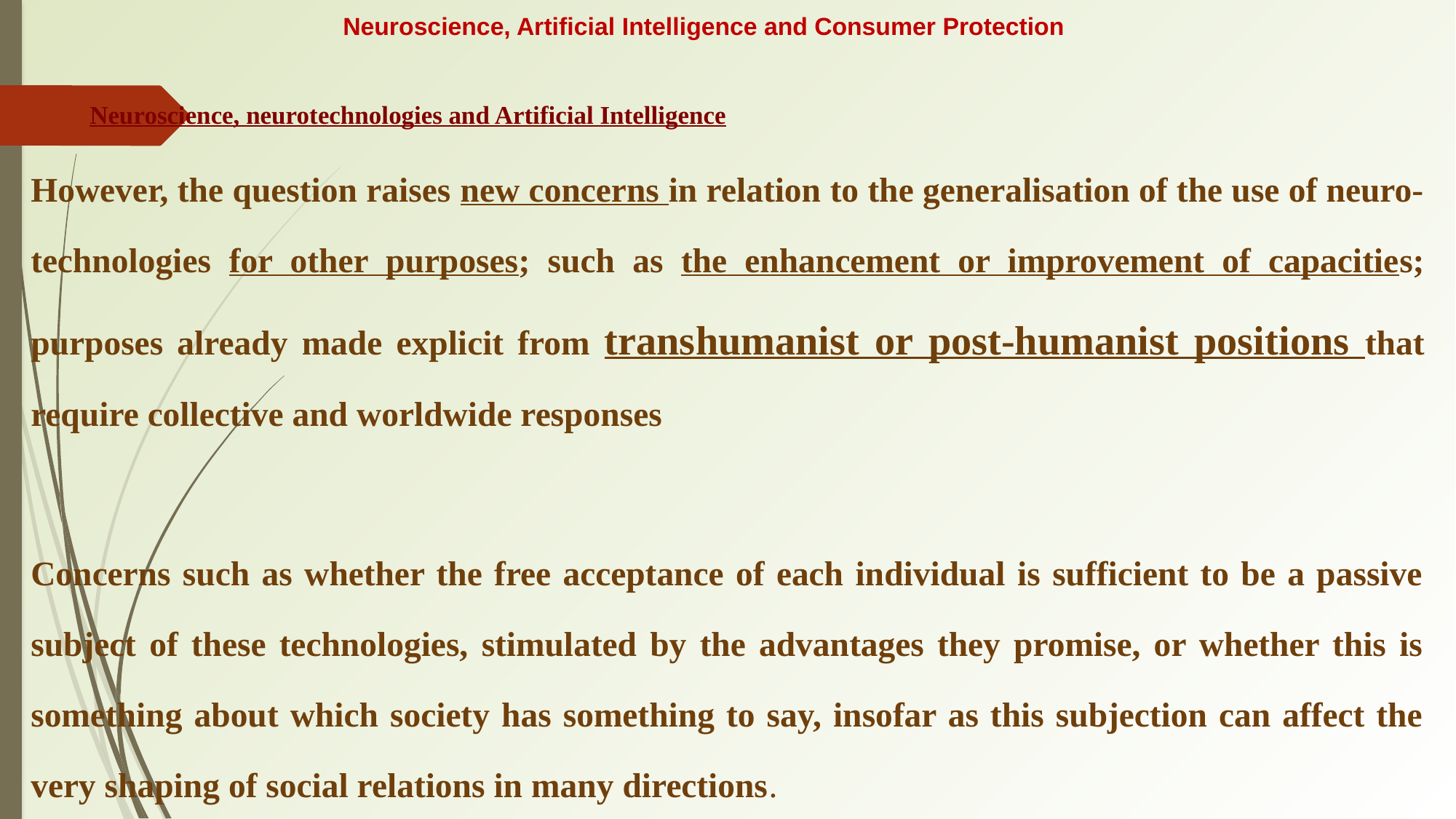

# Neuroscience, Artificial Intelligence and Consumer Protection

				Neuroscience, neurotechnologies and Artificial Intelligence
However, the question raises new concerns in relation to the generalisation of the use of neuro‐technologies for other purposes; such as the enhancement or improvement of capacities; purposes already made explicit from transhumanist or post‐humanist positions that require collective and worldwide responses

Concerns such as whether the free acceptance of each individual is sufficient to be a passive subject of these technologies, stimulated by the advantages they promise, or whether this is something about which society has something to say, insofar as this subjection can affect the very shaping of social relations in many directions.